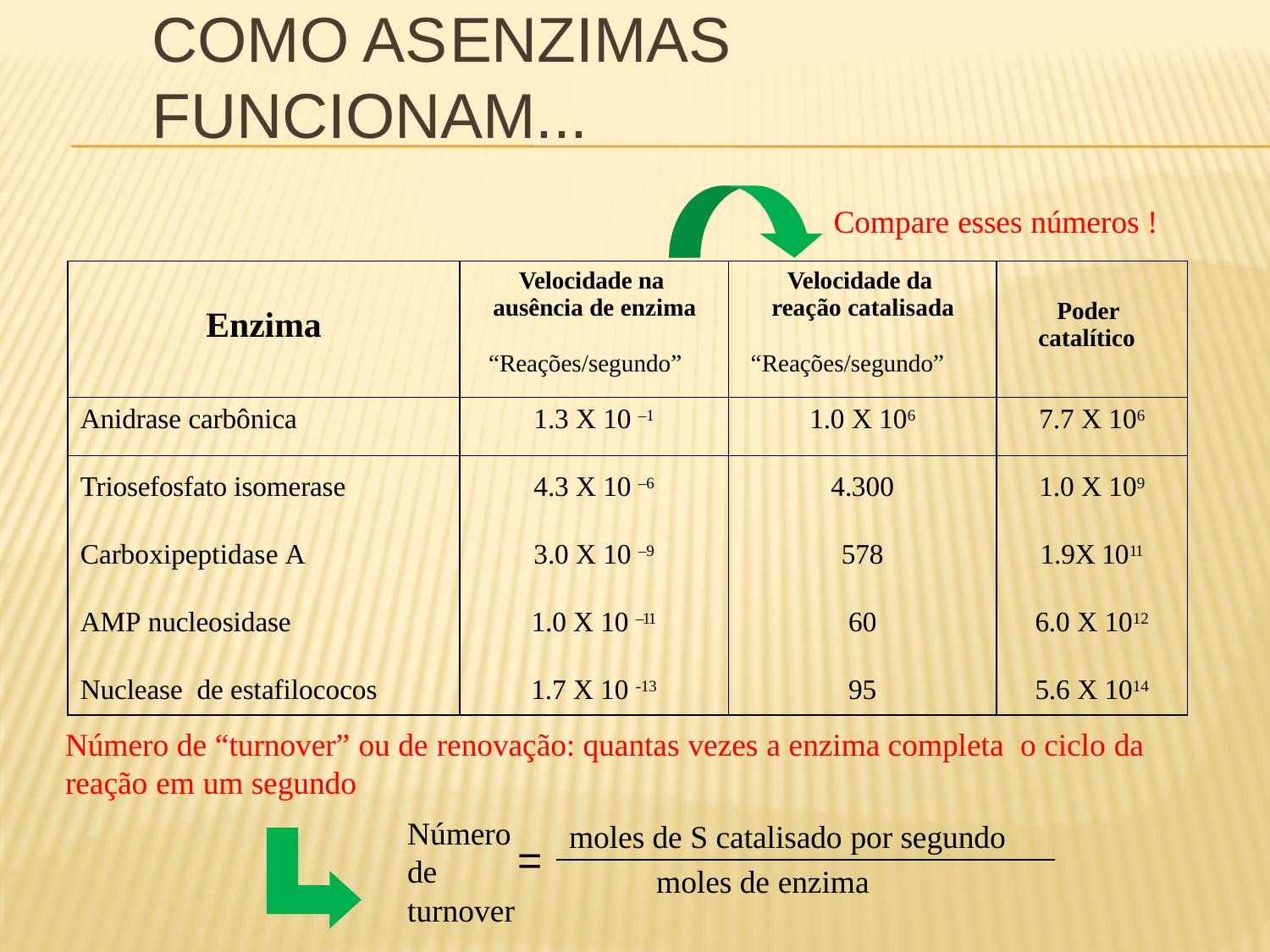

# Como as	Enzimas Funcionam...

Compare esses números !
| Enzima | Velocidade na ausência de enzima “Reações/segundo” | Velocidade da reação catalisada “Reações/segundo” | Poder catalítico |
| --- | --- | --- | --- |
| Anidrase carbônica | 1.3 X 10 –1 | 1.0 X 106 | 7.7 X 106 |
| Triosefosfato isomerase | 4.3 X 10 –6 | 4.300 | 1.0 X 109 |
| Carboxipeptidase A | 3.0 X 10 –9 | 578 | 1.9X 1011 |
| AMP nucleosidase | 1.0 X 10 –11 | 60 | 6.0 X 1012 |
| Nuclease de estafilococos | 1.7 X 10 -13 | 95 | 5.6 X 1014 |
Número de “turnover” ou de renovação: quantas vezes a enzima completa  o ciclo da reação em um segundo
Número
moles de S catalisado por segundo

=
de

moles de enzima
turnover